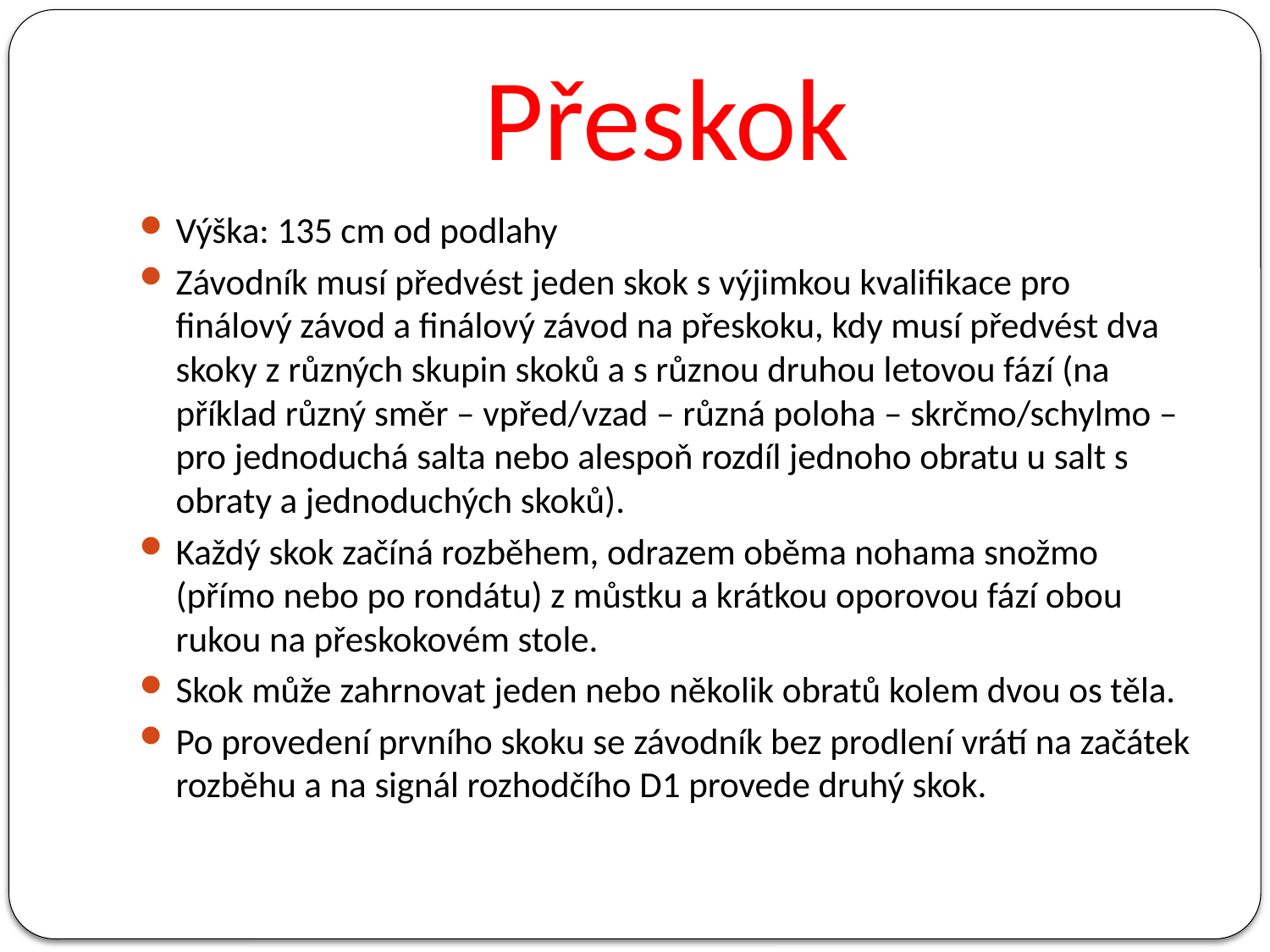

# Přeskok
Výška: 135 cm od podlahy
Závodník musí předvést jeden skok s výjimkou kvalifikace pro finálový závod a finálový závod na přeskoku, kdy musí předvést dva skoky z různých skupin skoků a s různou druhou letovou fází (na příklad různý směr – vpřed/vzad – různá poloha – skrčmo/schylmo – pro jednoduchá salta nebo alespoň rozdíl jednoho obratu u salt s obraty a jednoduchých skoků).
Každý skok začíná rozběhem, odrazem oběma nohama snožmo (přímo nebo po rondátu) z můstku a krátkou oporovou fází obou rukou na přeskokovém stole.
Skok může zahrnovat jeden nebo několik obratů kolem dvou os těla.
Po provedení prvního skoku se závodník bez prodlení vrátí na začátek rozběhu a na signál rozhodčího D1 provede druhý skok.